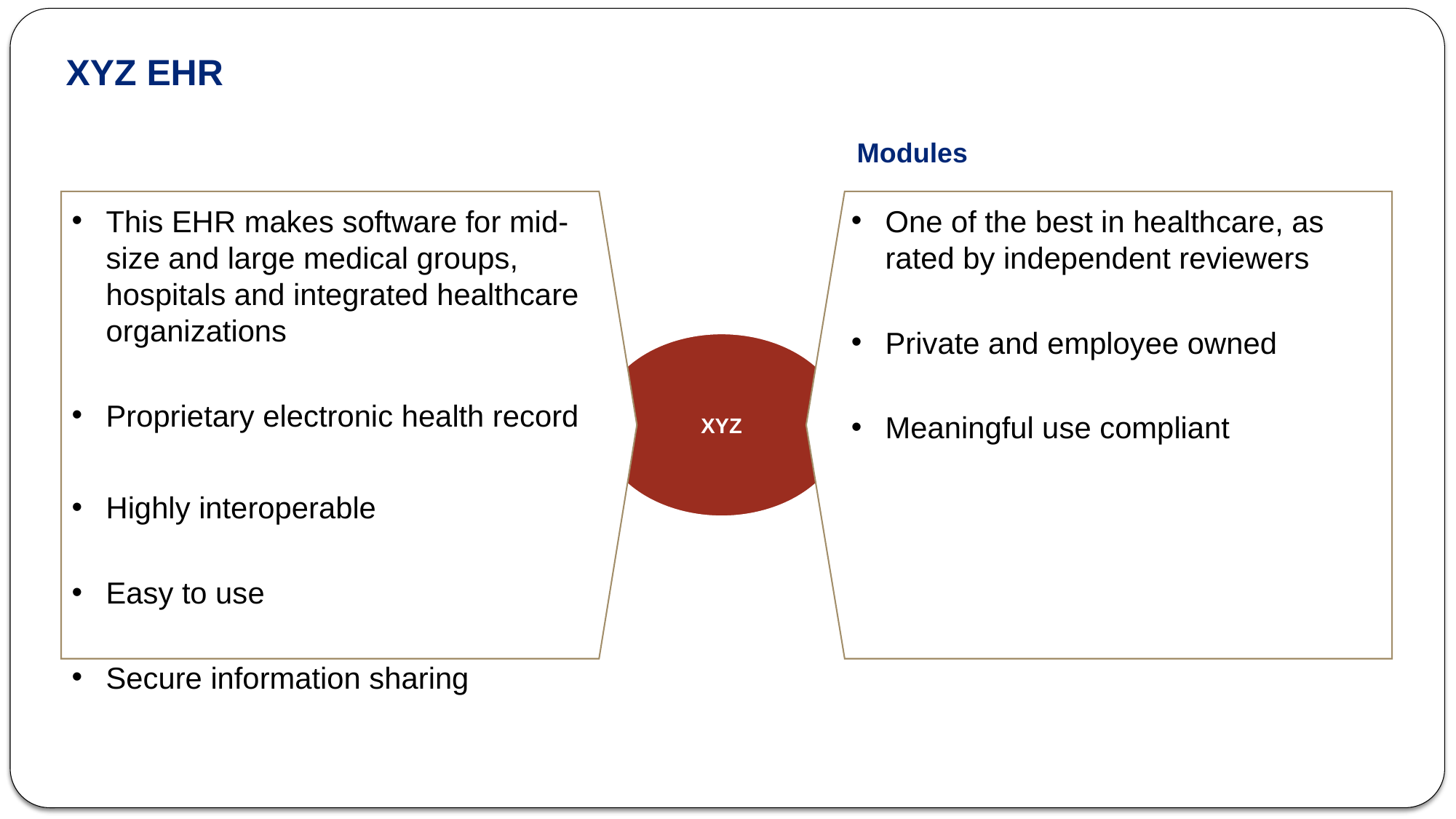

XYZ EHR
Modules
This EHR makes software for mid-size and large medical groups, hospitals and integrated healthcare organizations

Proprietary electronic health record

Highly interoperable

Easy to use

Secure information sharing

One of the best in healthcare, as rated by independent reviewers

Private and employee owned

Meaningful use compliant

XYZ